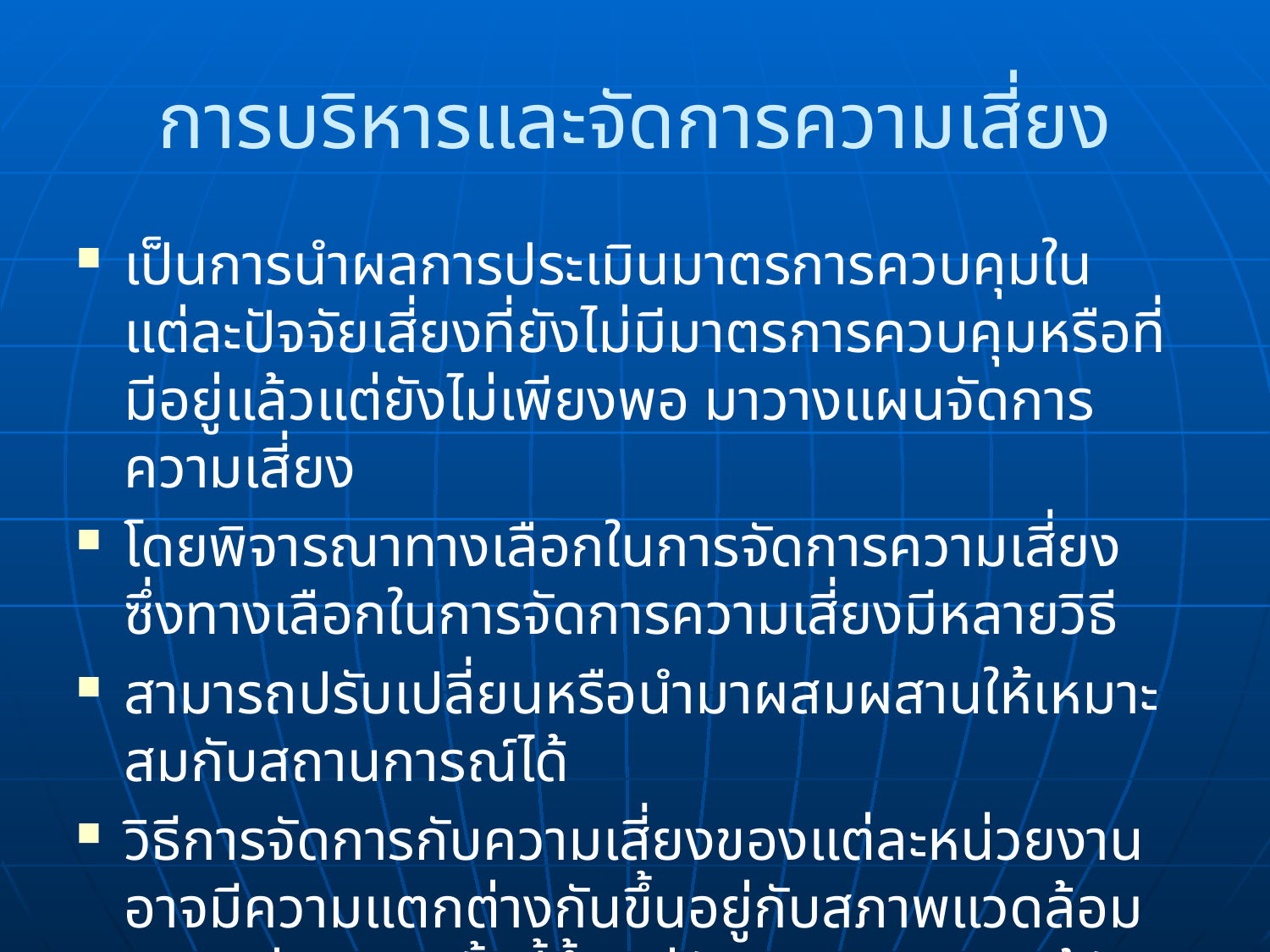

# การบริหารและจัดการความเสี่ยง
เป็นการนำผลการประเมินมาตรการควบคุมในแต่ละปัจจัยเสี่ยงที่ยังไม่มีมาตรการควบคุมหรือที่มีอยู่แล้วแต่ยังไม่เพียงพอ มาวางแผนจัดการความเสี่ยง
โดยพิจารณาทางเลือกในการจัดการความเสี่ยง ซึ่งทางเลือกในการจัดการความเสี่ยงมีหลายวิธี
สามารถปรับเปลี่ยนหรือนำมาผสมผสานให้เหมาะสมกับสถานการณ์ได้
วิธีการจัดการกับความเสี่ยงของแต่ละหน่วยงานอาจมีความแตกต่างกันขึ้นอยู่กับสภาพแวดล้อมของหน่วยงาน ทั้งนี้ขึ้นอยู่กับดุลยพินิจของผู้รับผิดชอบ